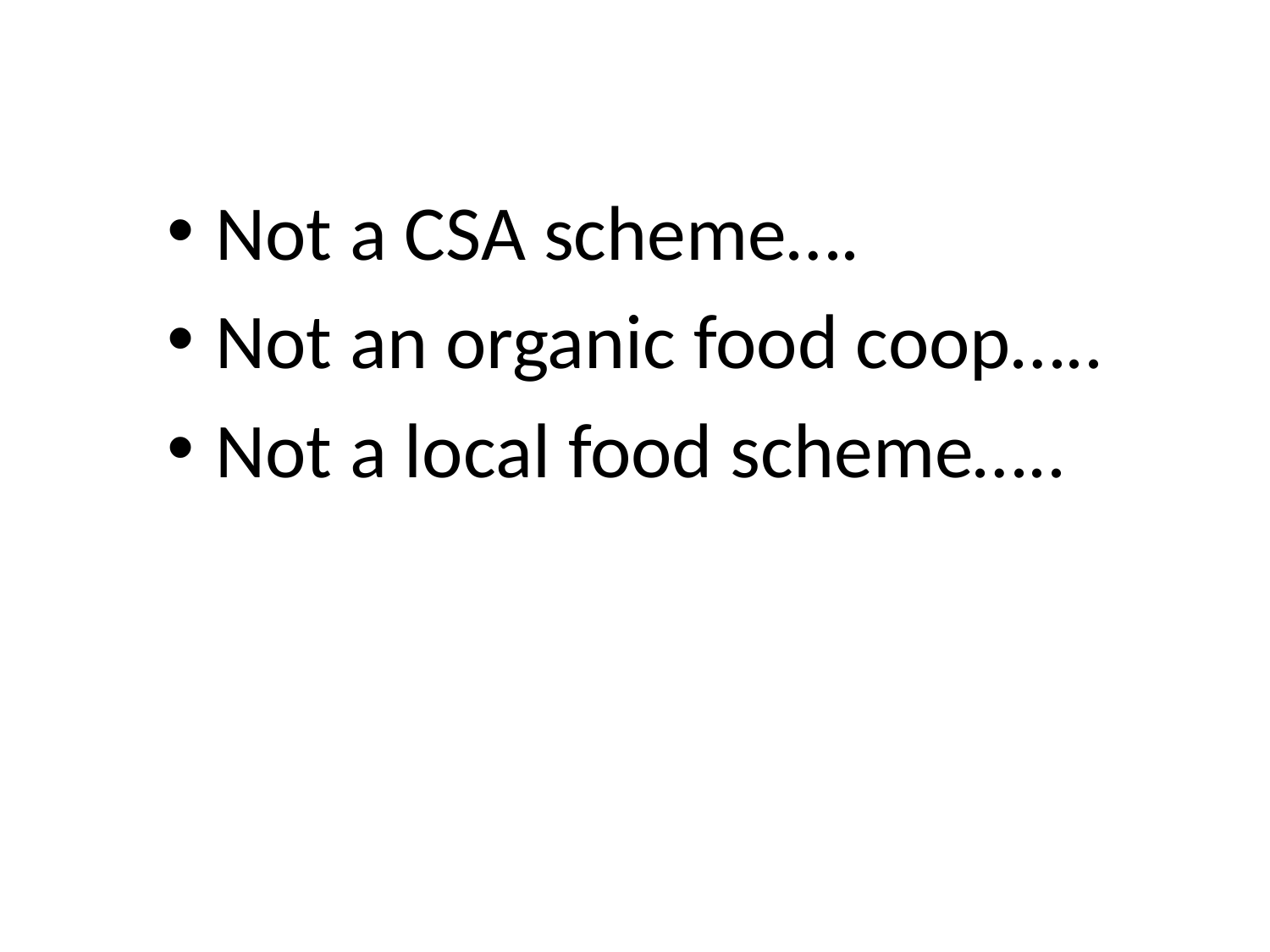

Not a CSA scheme….
Not an organic food coop…..
Not a local food scheme…..